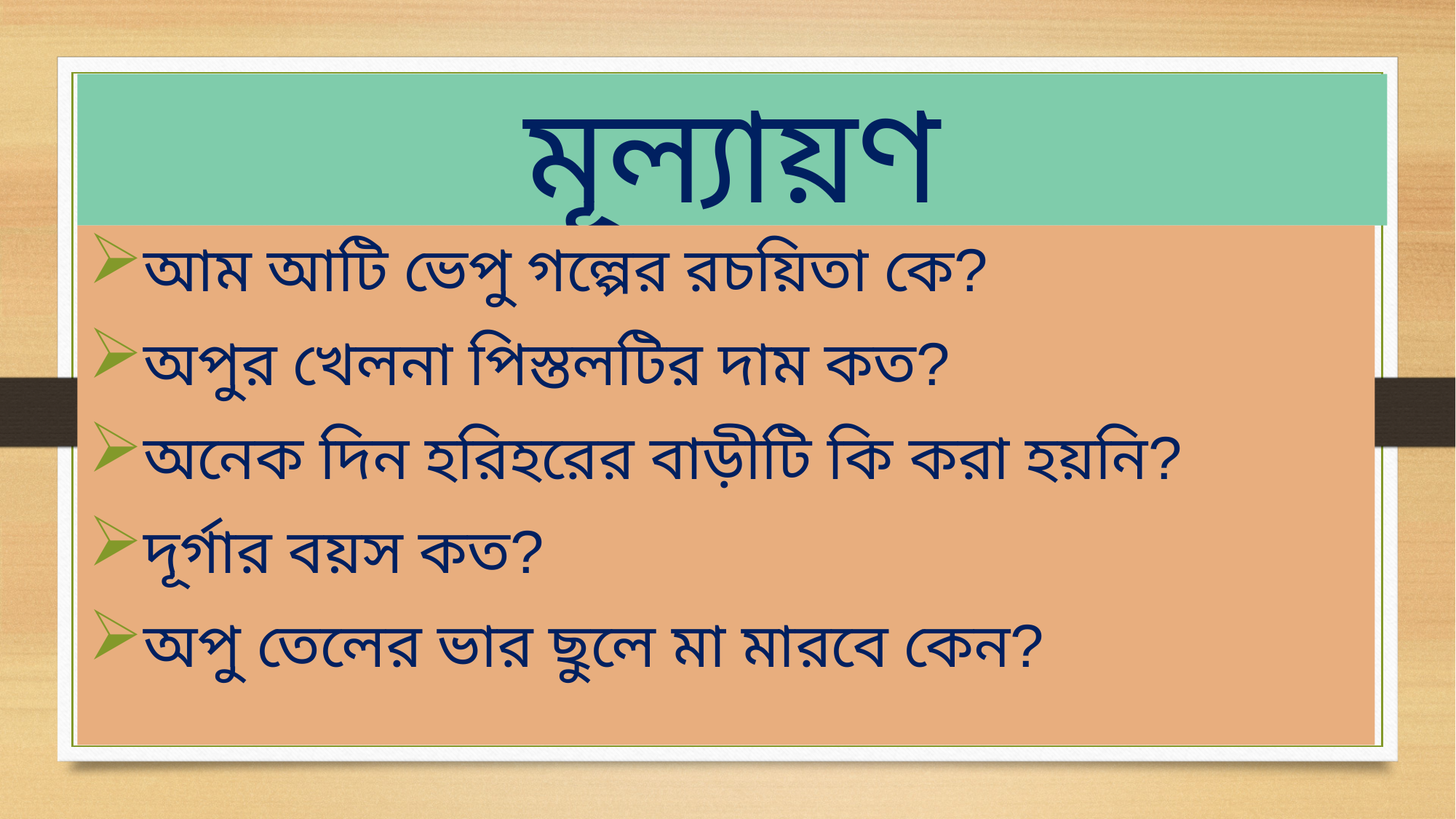

# মূল্যায়ণ
আম আটি ভেপু গল্পের রচয়িতা কে?
অপুর খেলনা পিস্তলটির দাম কত?
অনেক দিন হরিহরের বাড়ীটি কি করা হয়নি?
দূর্গার বয়স কত?
অপু তেলের ভার ছুলে মা মারবে কেন?